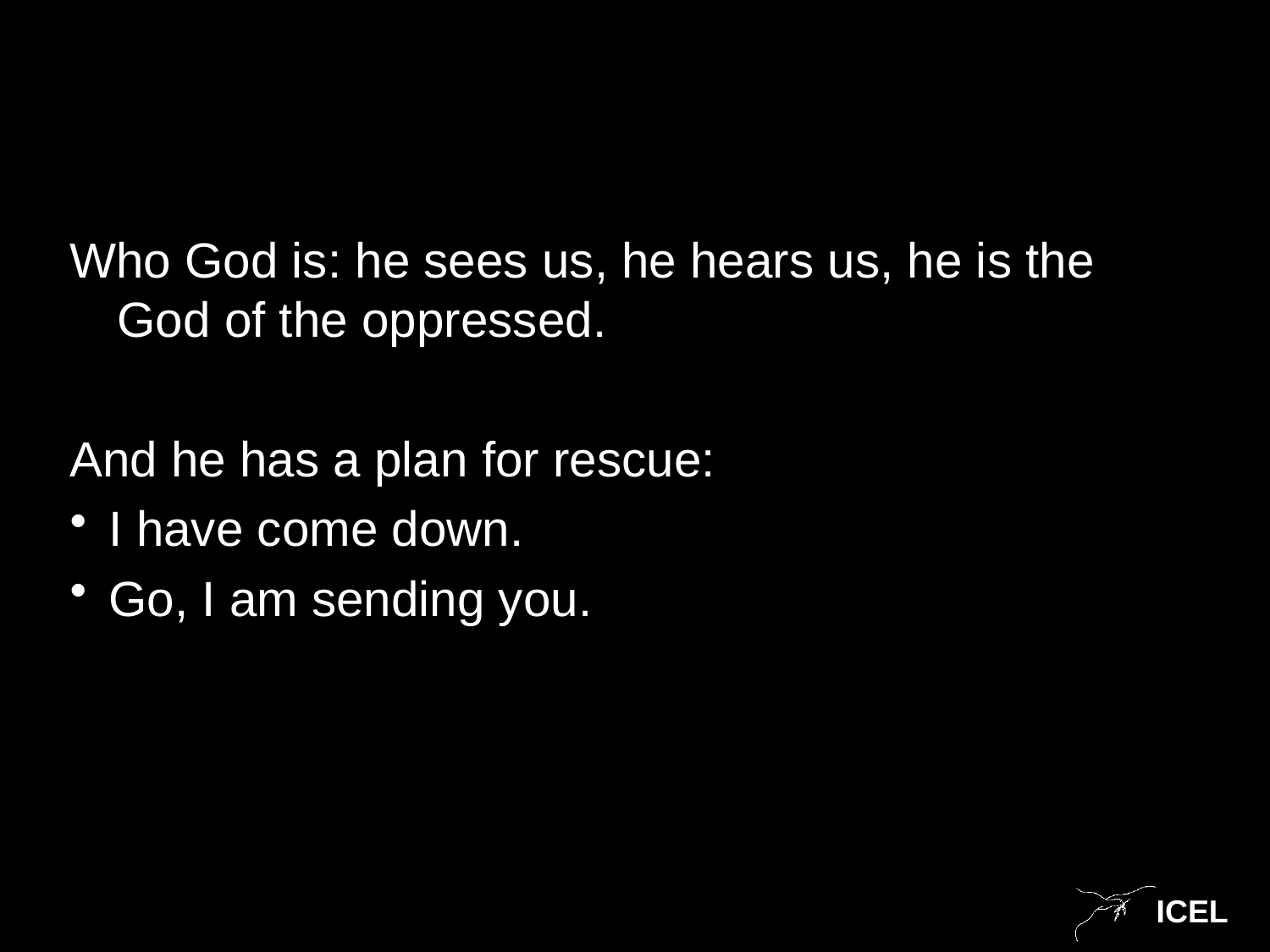

#
Who God is: he sees us, he hears us, he is the God of the oppressed.

And he has a plan for rescue:
I have come down.
Go, I am sending you.